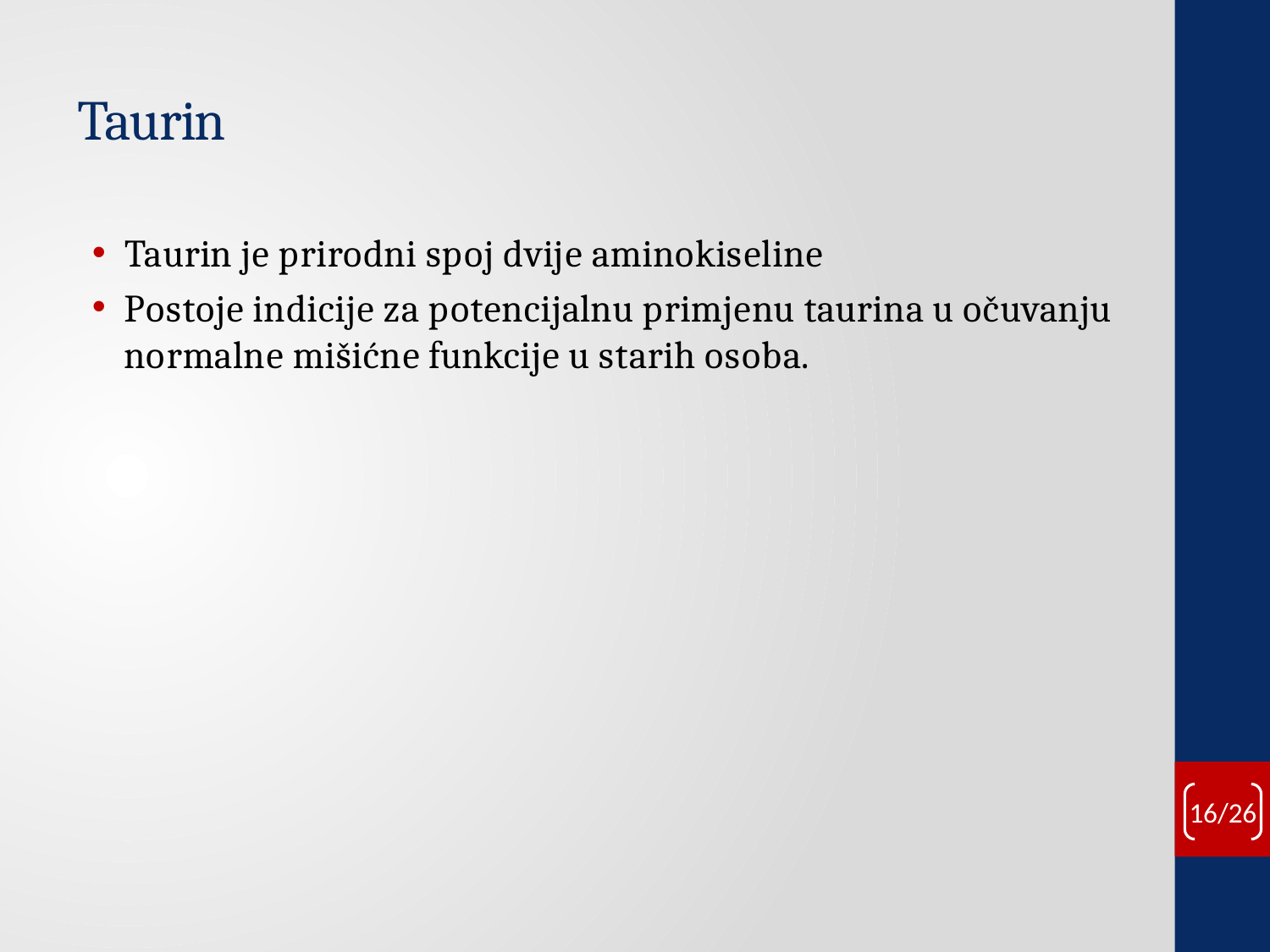

# Taurin
Taurin je prirodni spoj dvije aminokiseline
Postoje indicije za potencijalnu primjenu taurina u očuvanju normalne mišićne funkcije u starih osoba.
16/26